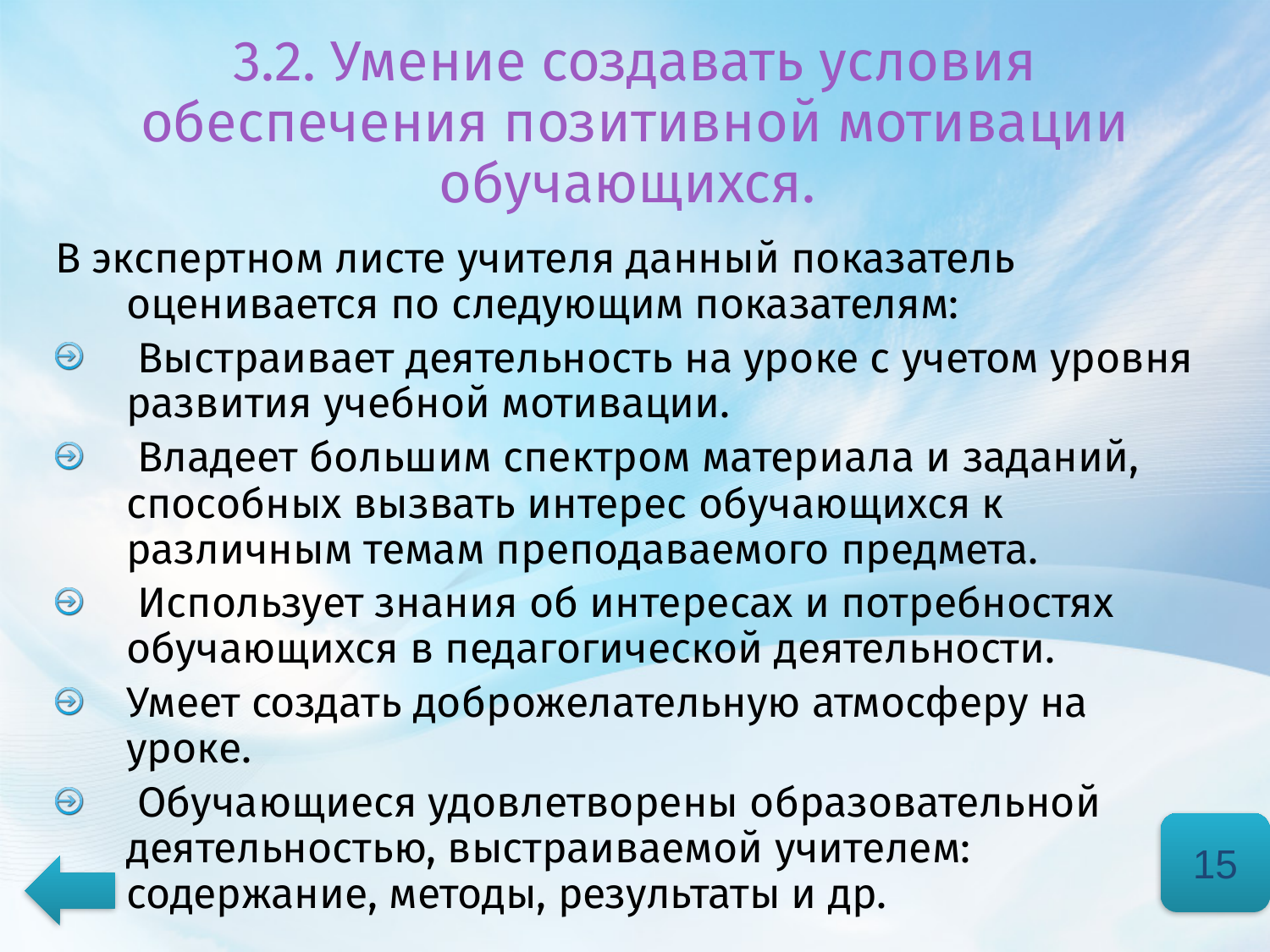

# 3.2. Умение создавать условия обеспечения позитивной мотивации обучающихся.
В экспертном листе учителя данный показатель оценивается по следующим показателям:
 Выстраивает деятельность на уроке с учетом уровня развития учебной мотивации.
 Владеет большим спектром материала и заданий, способных вызвать интерес обучающихся к различным темам преподаваемого предмета.
 Использует знания об интересах и потребностях обучающихся в педагогической деятельности.
Умеет создать доброжелательную атмосферу на уроке.
 Обучающиеся удовлетворены образовательной деятельностью, выстраиваемой учителем: содержание, методы, результаты и др.

15